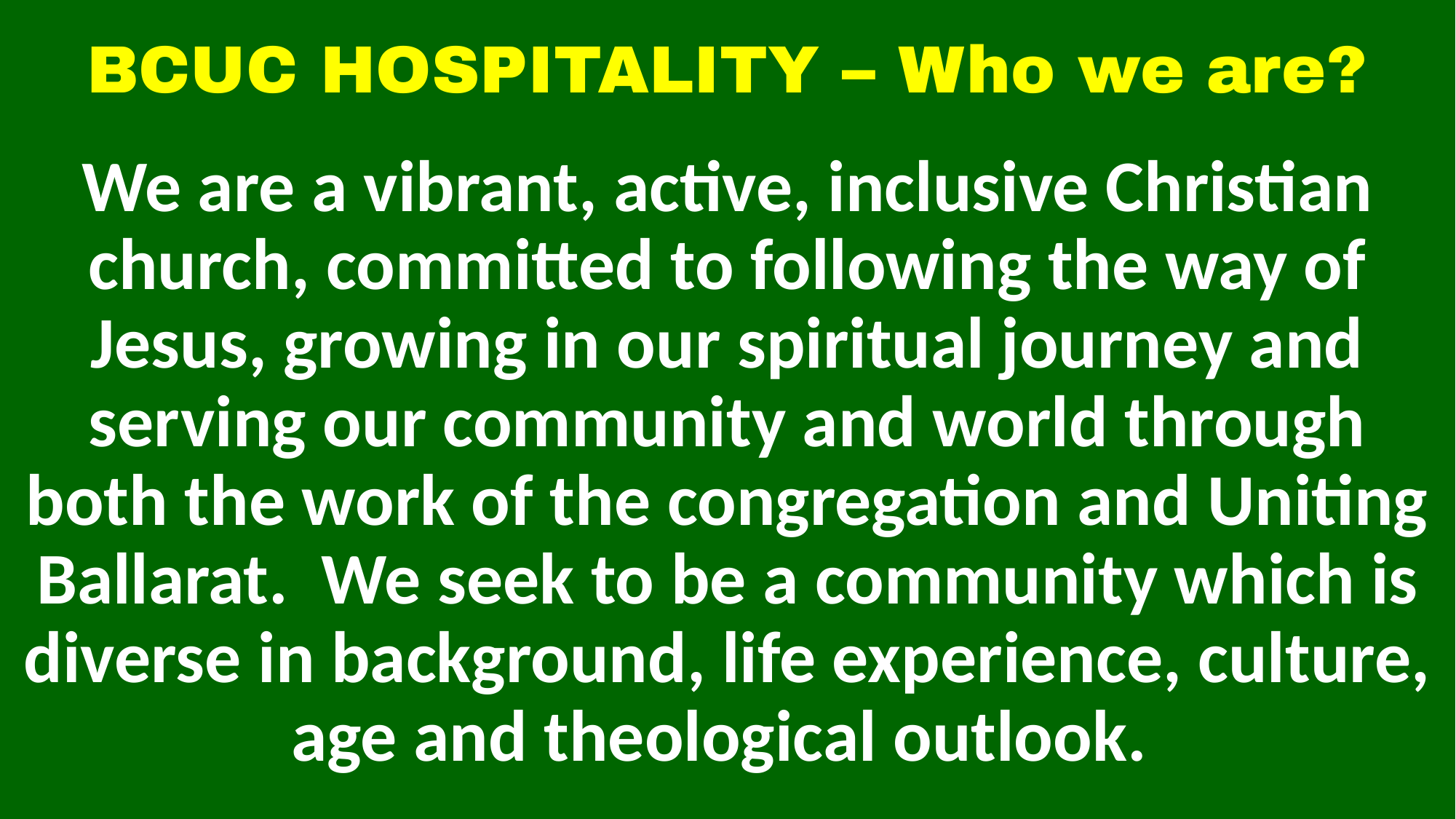

# BCUC HOSPITALITY – Who we are?
We are a vibrant, active, inclusive Christian church, committed to following the way of Jesus, growing in our spiritual journey and serving our community and world through both the work of the congregation and Uniting Ballarat.  We seek to be a community which is diverse in background, life experience, culture, age and theological outlook.